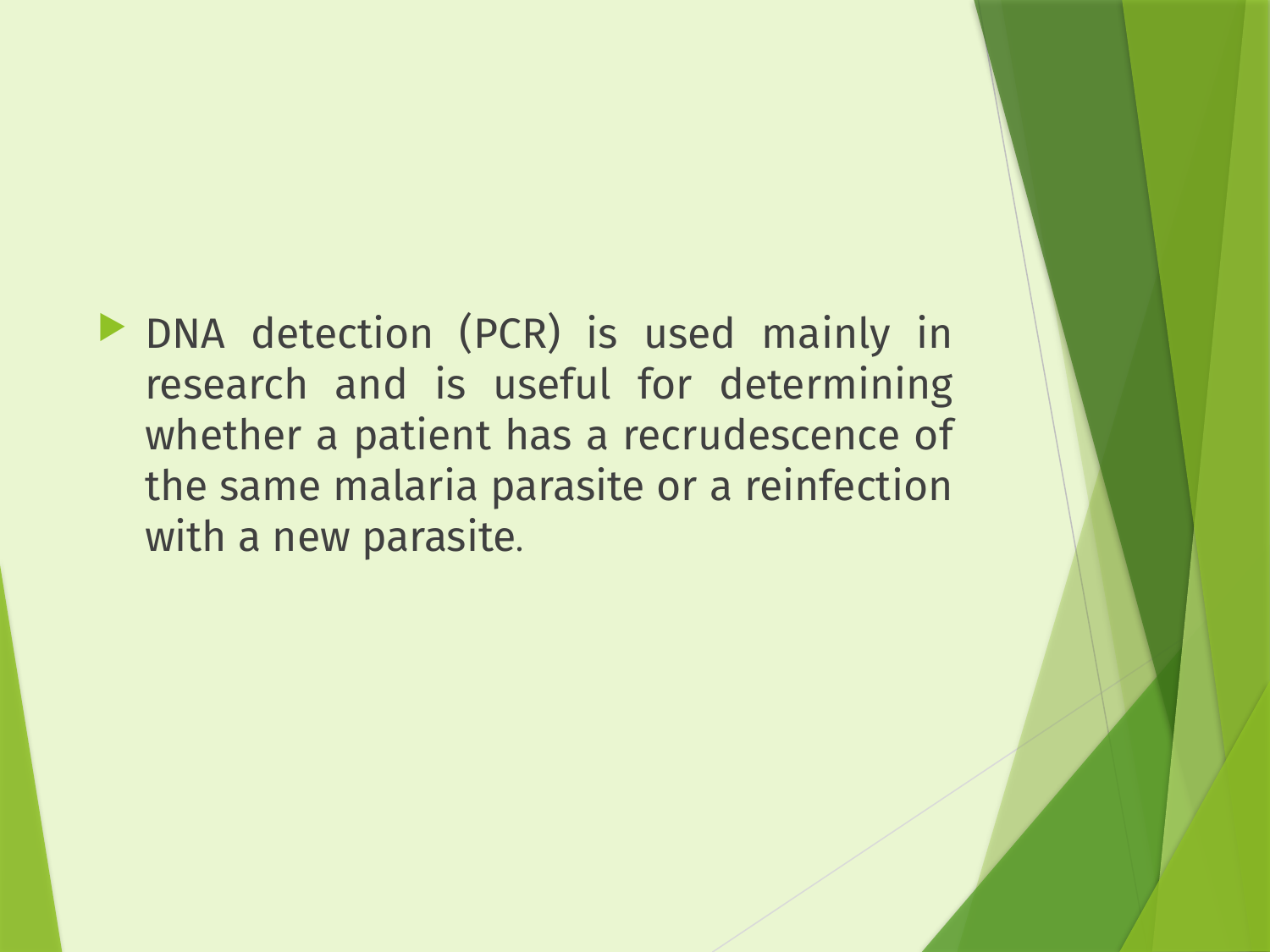

#
DNA detection (PCR) is used mainly in research and is useful for determining whether a patient has a recrudescence of the same malaria parasite or a reinfection with a new parasite.